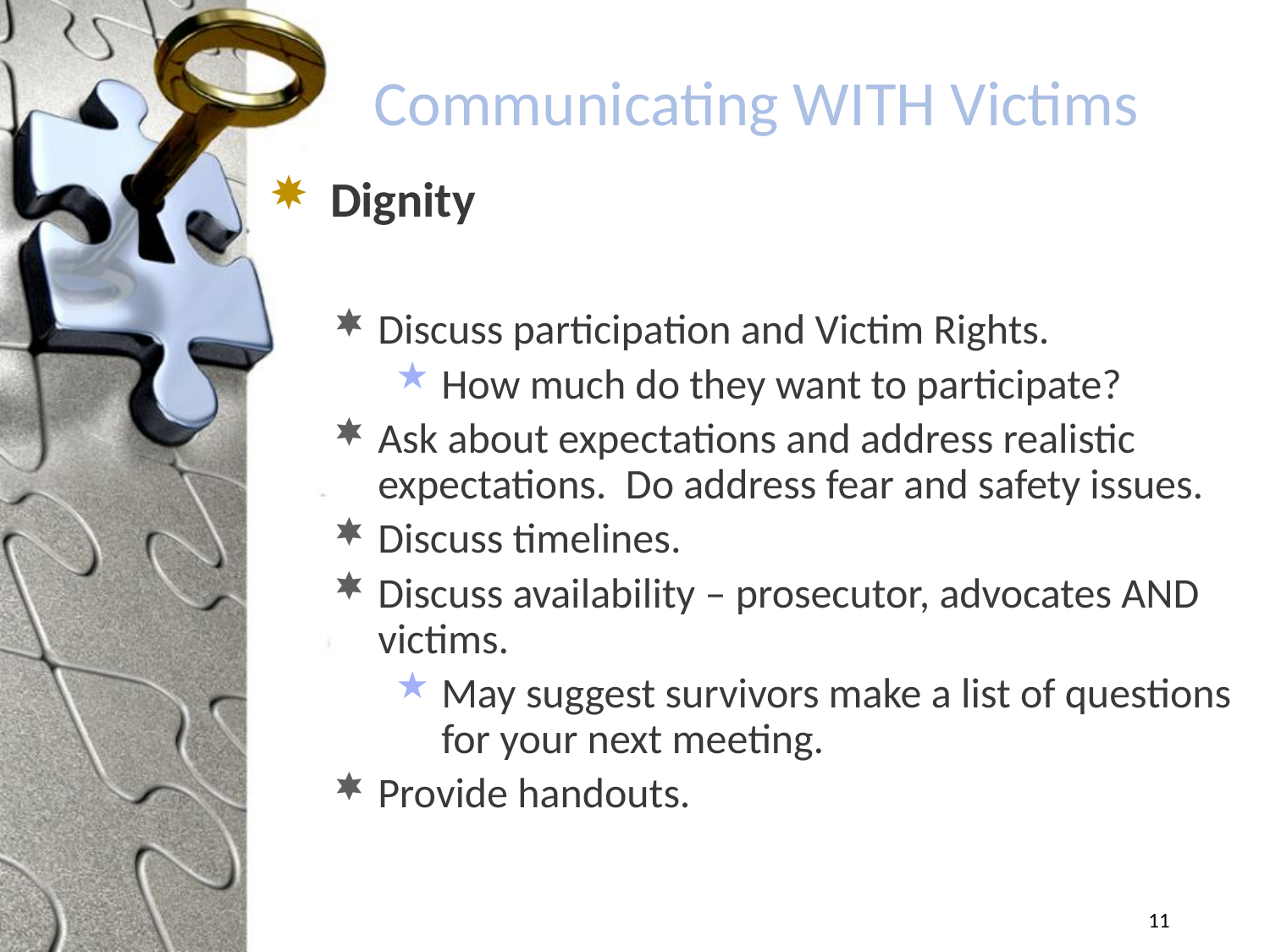

# Communicating WITH Victims
Dignity

Discuss participation and Victim Rights.
How much do they want to participate?
Ask about expectations and address realistic expectations.  Do address fear and safety issues.
Discuss timelines.
Discuss availability – prosecutor, advocates AND victims.
May suggest survivors make a list of questions for your next meeting.
Provide handouts.
11